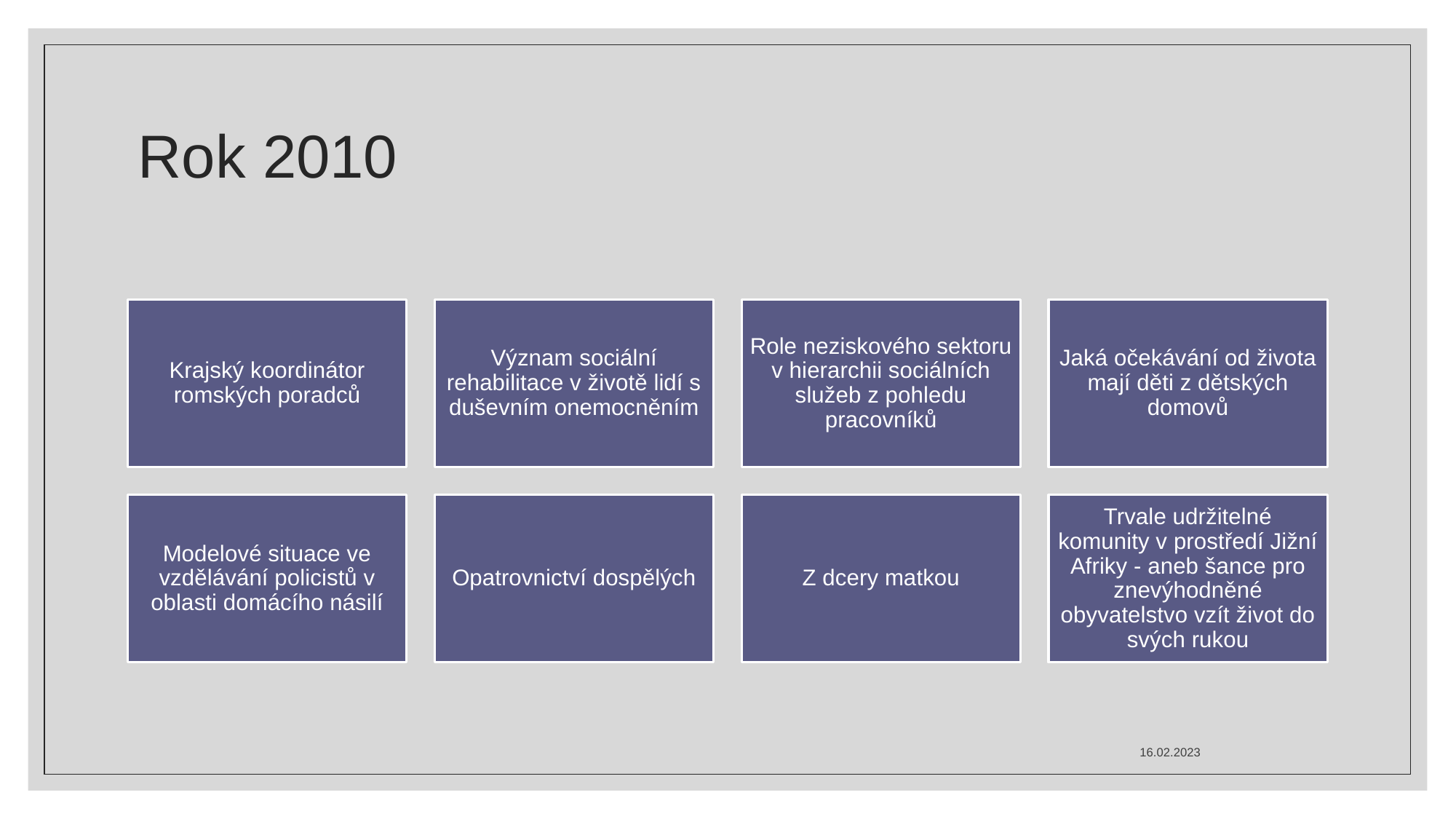

# Rok 2010
Krajský koordinátor romských poradců
Význam sociální rehabilitace v životě lidí s duševním onemocněním
Role neziskového sektoru v hierarchii sociálních služeb z pohledu pracovníků
Jaká očekávání od života mají děti z dětských domovů
Modelové situace ve vzdělávání policistů v oblasti domácího násilí
Opatrovnictví dospělých
Z dcery matkou
Trvale udržitelné komunity v prostředí Jižní Afriky - aneb šance pro znevýhodněné obyvatelstvo vzít život do svých rukou
16.02.2023